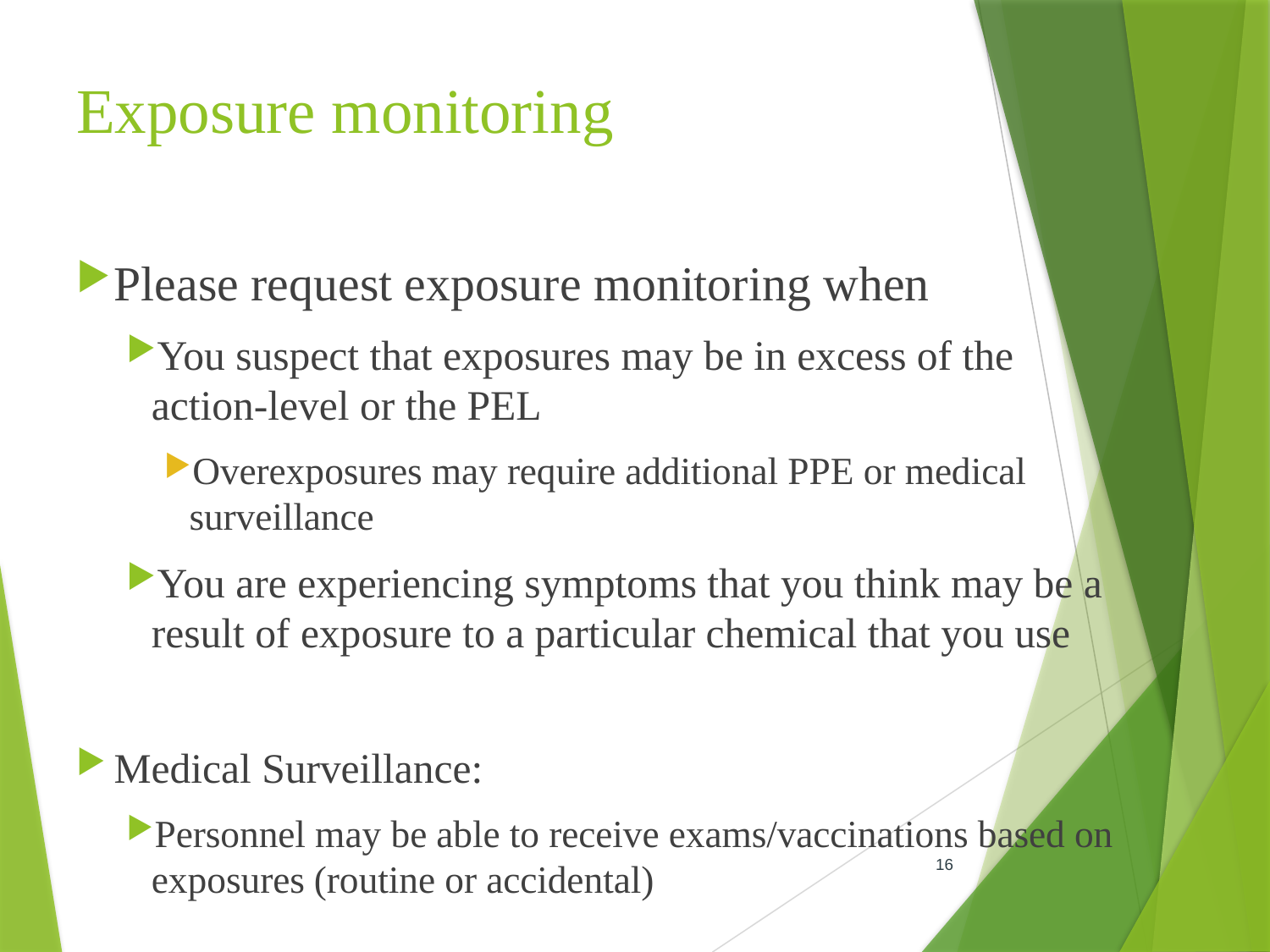

# Exposure monitoring
Please request exposure monitoring when
You suspect that exposures may be in excess of the action-level or the PEL
Overexposures may require additional PPE or medical surveillance
You are experiencing symptoms that you think may be a result of exposure to a particular chemical that you use

Medical Surveillance:
Personnel may be able to receive exams/vaccinations based on exposures (routine or accidental)
16